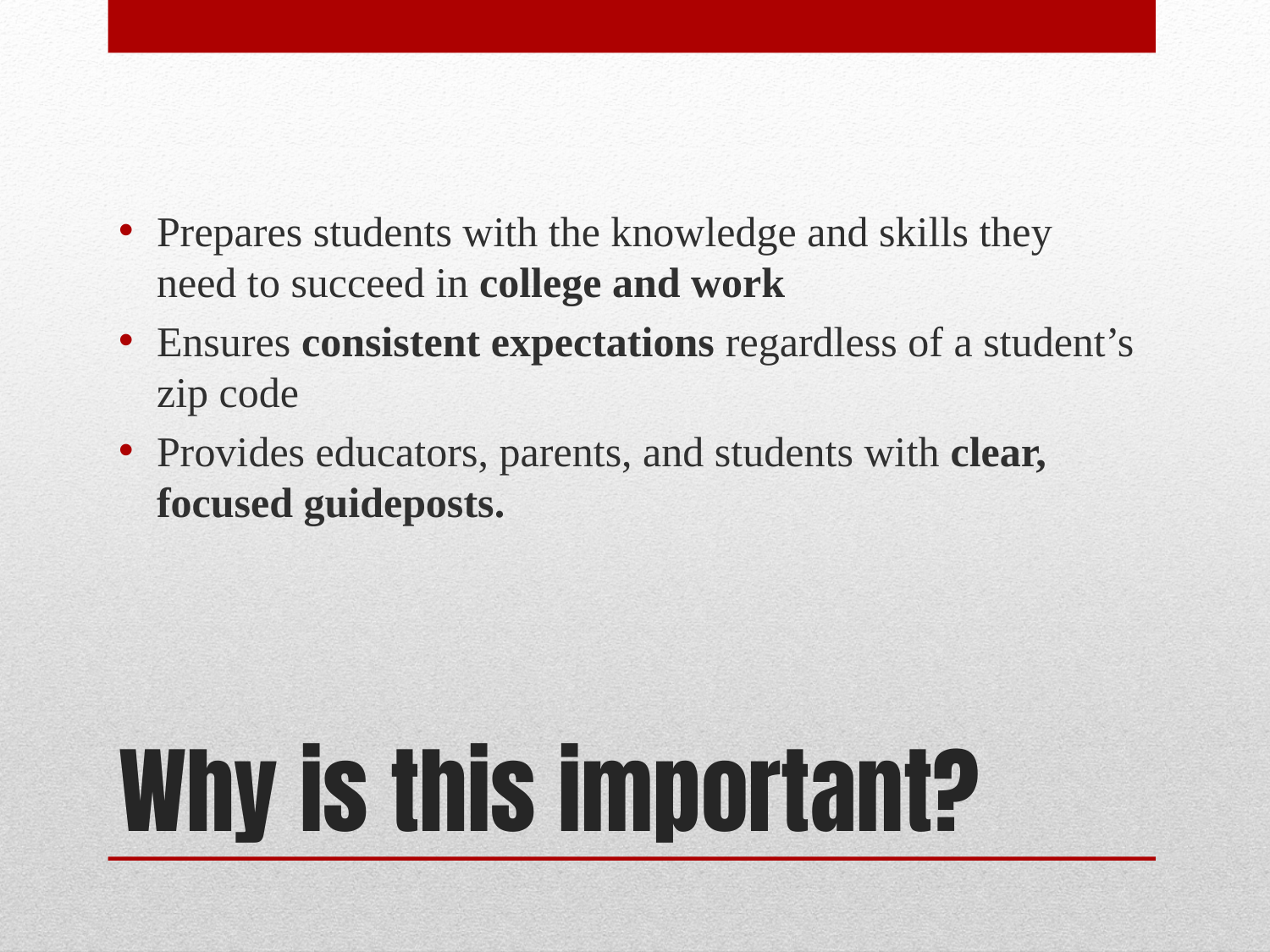

Prepares students with the knowledge and skills they need to succeed in college and work
Ensures consistent expectations regardless of a student’s zip code
Provides educators, parents, and students with clear, focused guideposts.
# Why is this important?